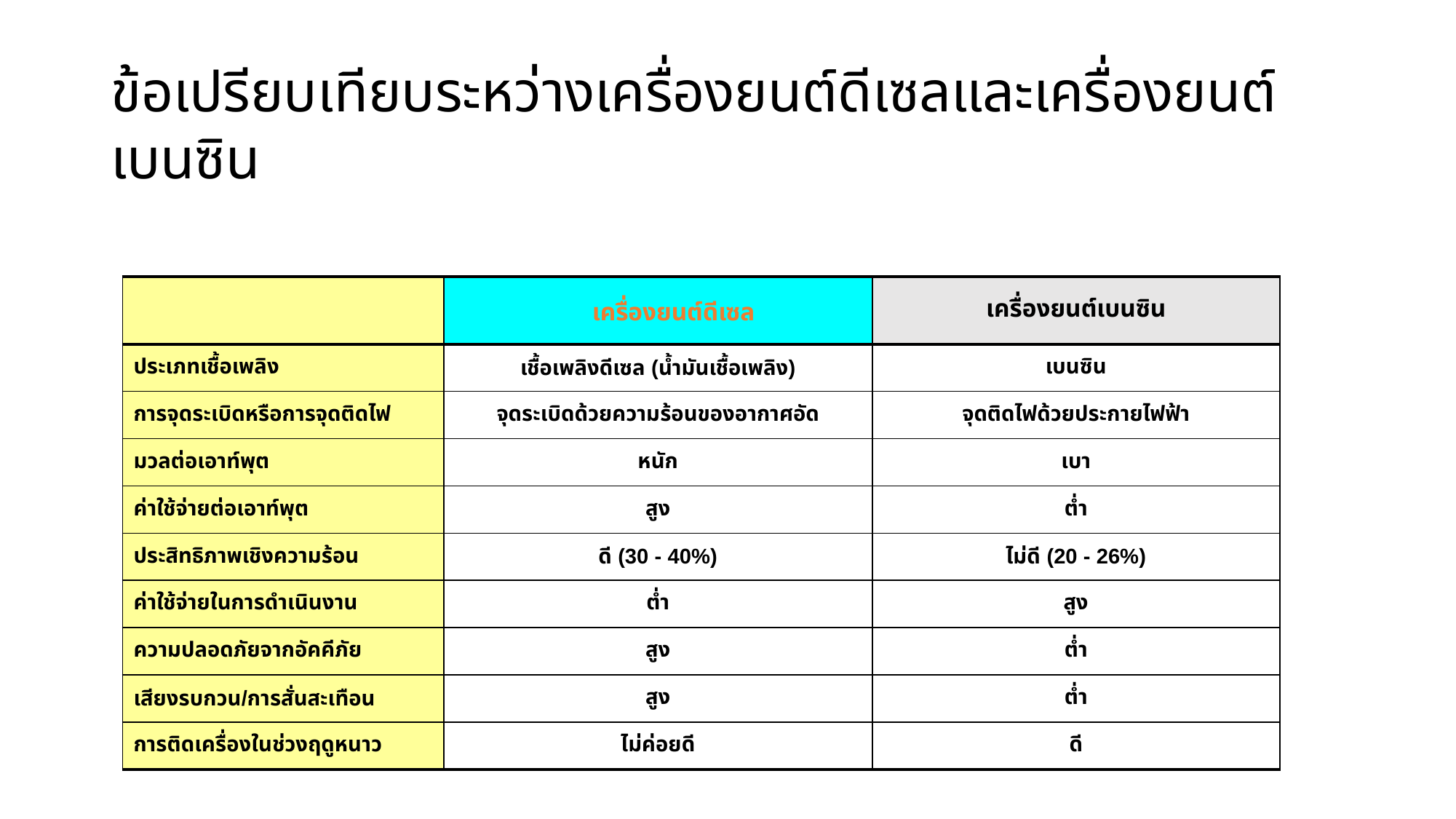

# ข้อเปรียบเทียบระหว่างเครื่องยนต์ดีเซลและเครื่องยนต์เบนซิน
|  | เครื่องยนต์ดีเซล | เครื่องยนต์เบนซิน |
| --- | --- | --- |
| ประเภทเชื้อเพลิง | เชื้อเพลิงดีเซล (น้ำมันเชื้อเพลิง) | เบนซิน |
| การจุดระเบิดหรือการจุดติดไฟ | จุดระเบิดด้วยความร้อนของอากาศอัด | จุดติดไฟด้วยประกายไฟฟ้า |
| มวลต่อเอาท์พุต | หนัก | เบา |
| ค่าใช้จ่ายต่อเอาท์พุต | สูง | ต่ำ |
| ประสิทธิภาพเชิงความร้อน | ดี (30 - 40%) | ไม่ดี (20 - 26%) |
| ค่าใช้จ่ายในการดำเนินงาน | ต่ำ | สูง |
| ความปลอดภัยจากอัคคีภัย | สูง | ต่ำ |
| เสียงรบกวน/การสั่นสะเทือน | สูง | ต่ำ |
| การติดเครื่องในช่วงฤดูหนาว | ไม่ค่อยดี | ดี |